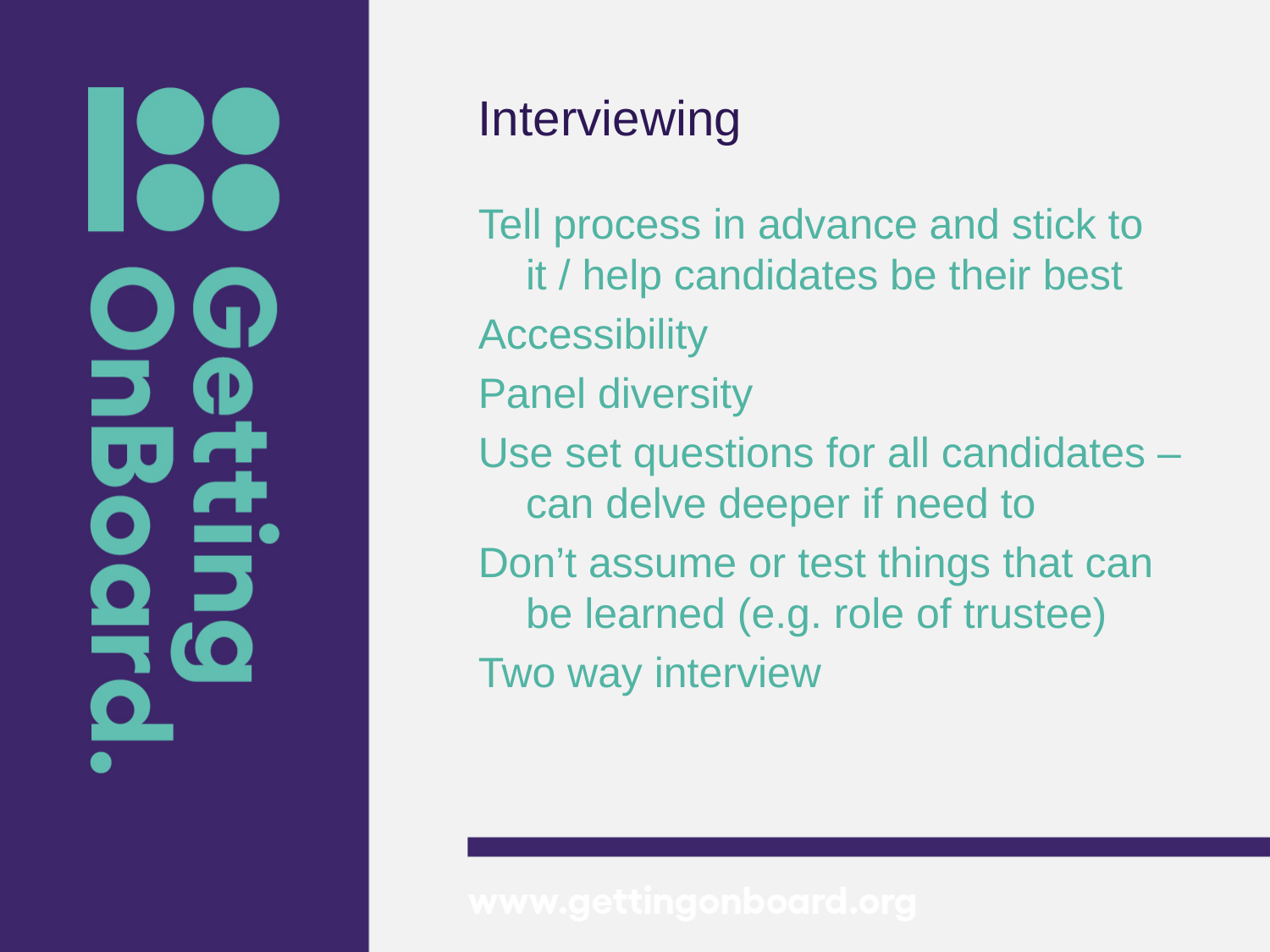

# Interviewing
Tell process in advance and stick to it / help candidates be their best
Accessibility
Panel diversity
Use set questions for all candidates – can delve deeper if need to
Don’t assume or test things that can be learned (e.g. role of trustee)
Two way interview